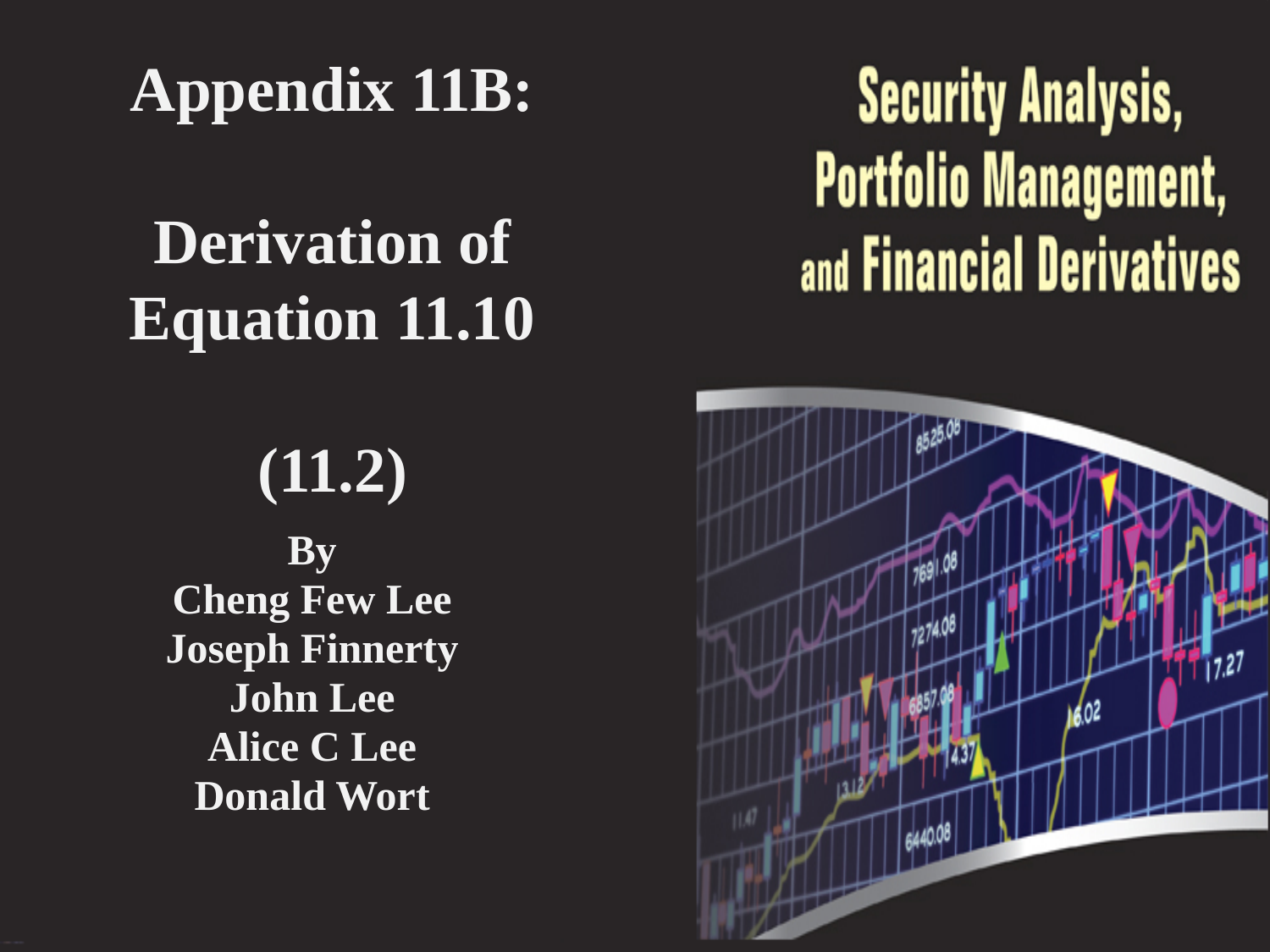

# Appendix 11B: Derivation of Equation 11.10 (11.2)
By
Cheng Few Lee
Joseph Finnerty
John Lee
Alice C Lee
Donald Wort